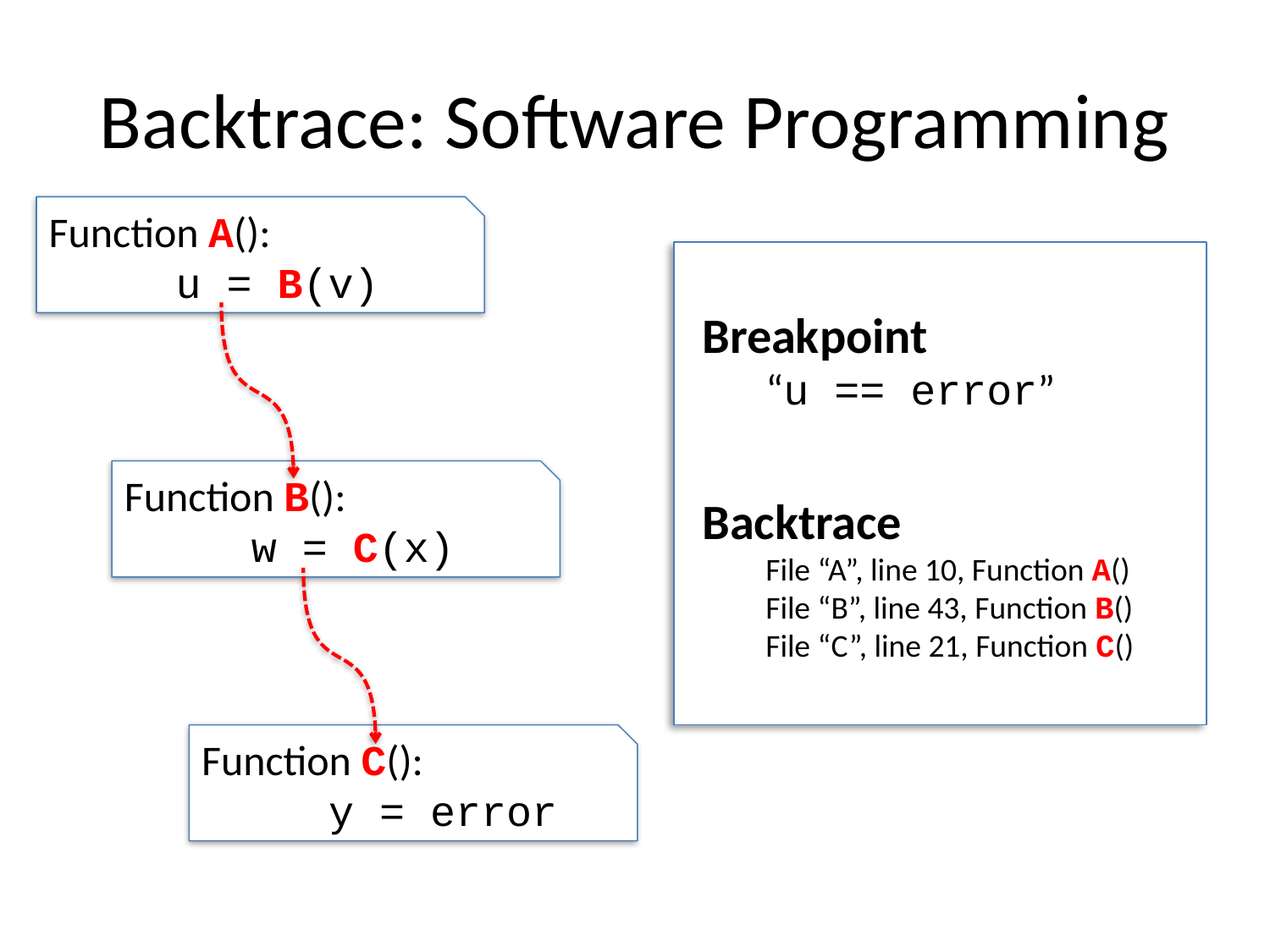

# Backtrace: Software Programming
Function A():
    	u = B(v)
Breakpoint
“u == error”

Backtrace
File “A”, line 10, Function A()
File “B”, line 43, Function B()
File “C”, line 21, Function C()
Function B():
    	w = C(x)
Function C():
	y = error